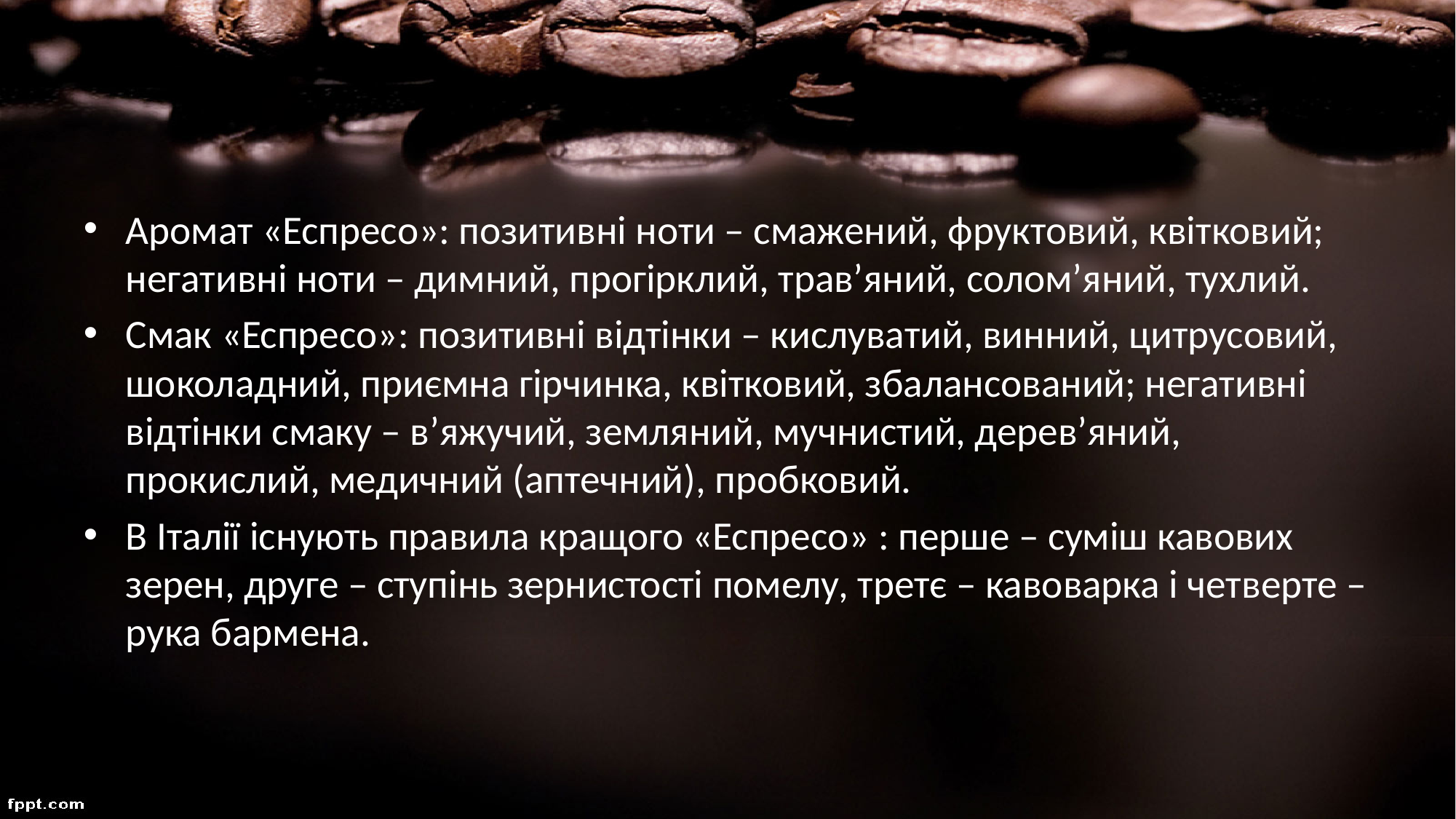

Аромат «Еспресо»: позитивні ноти – смажений, фруктовий, квітковий; негативні ноти – димний, прогірклий, трав’яний, солом’яний, тухлий.
Смак «Еспресо»: позитивні відтінки – кислуватий, винний, цитрусовий, шоколадний, приємна гірчинка, квітковий, збалансований; негативні відтінки смаку – в’яжучий, земляний, мучнистий, дерев’яний, прокислий, медичний (аптечний), пробковий.
В Італії існують правила кращого «Еспресо» : перше – суміш кавових зерен, друге – ступінь зернистості помелу, третє – кавоварка і четверте – рука бармена.